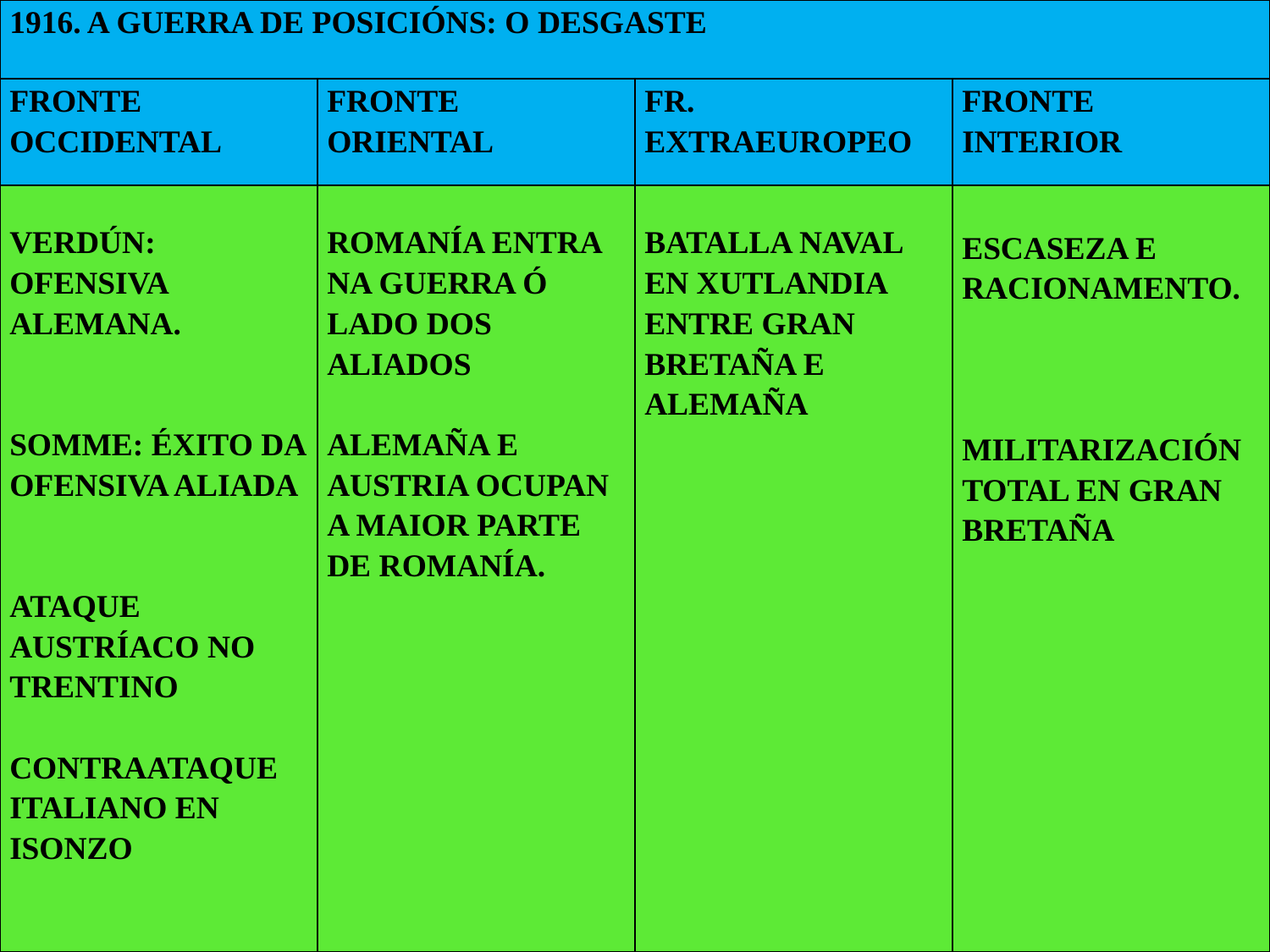

| 1916. A GUERRA DE POSICIÓNS: O DESGASTE |  |  |  |
| --- | --- | --- | --- |
| FRONTE OCCIDENTAL | FRONTE ORIENTAL | FR. EXTRAEUROPEO | FRONTE INTERIOR |
| VERDÚN: OFENSIVA ALEMANA. SOMME: ÉXITO DA OFENSIVA ALIADA ATAQUE AUSTRÍACO NO TRENTINO CONTRAATAQUE ITALIANO EN ISONZO | ROMANÍA ENTRA NA GUERRA Ó LADO DOS ALIADOS ALEMAÑA E AUSTRIA OCUPAN A MAIOR PARTE DE ROMANÍA. | BATALLA NAVAL EN XUTLANDIA ENTRE GRAN BRETAÑA E ALEMAÑA | ESCASEZA E RACIONAMENTO. MILITARIZACIÓN TOTAL EN GRAN BRETAÑA |